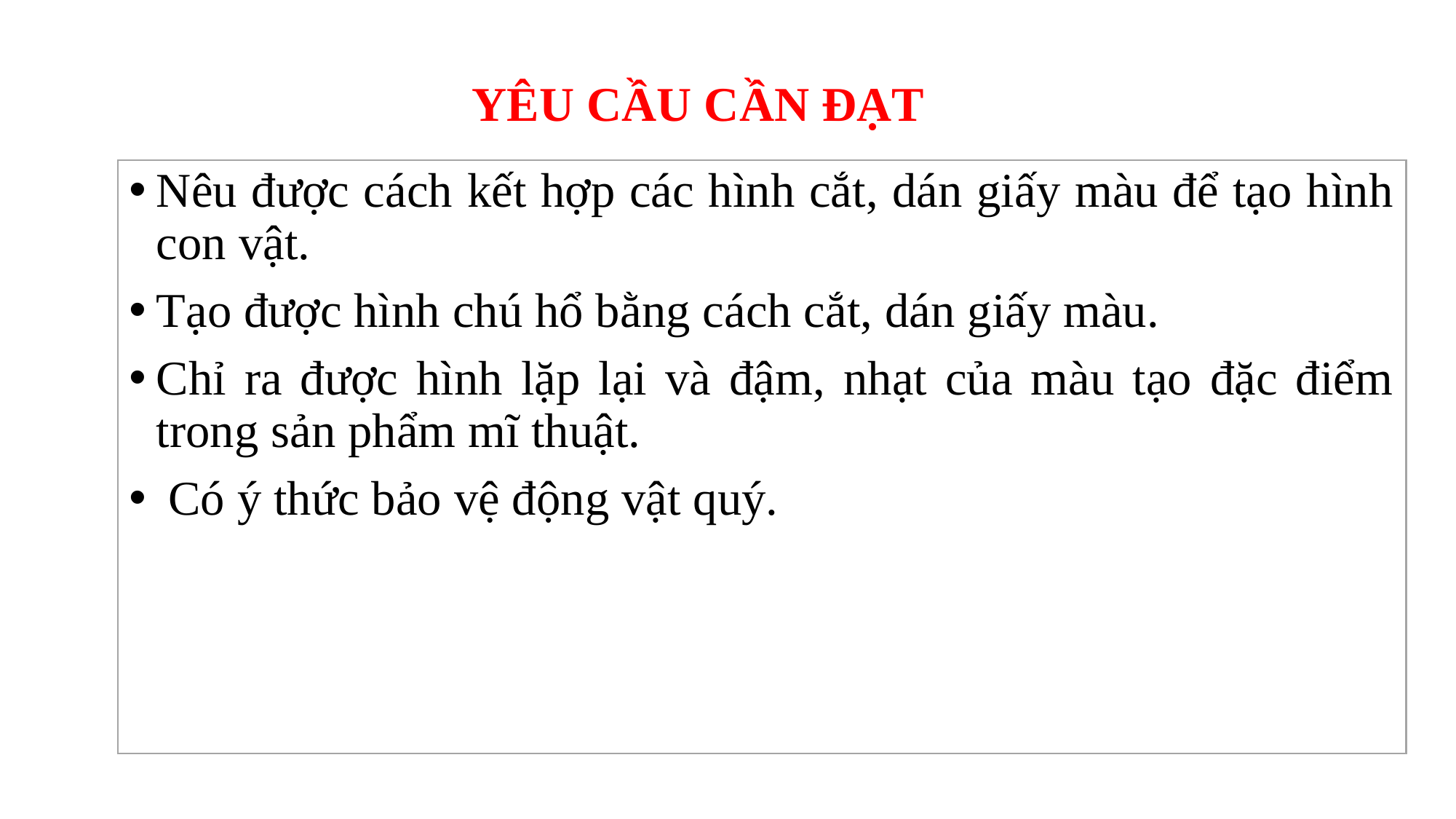

# YÊU CẦU CẦN ĐẠT
Nêu được cách kết hợp các hình cắt, dán giấy màu để tạo hình con vật.
Tạo được hình chú hổ bằng cách cắt, dán giấy màu.
Chỉ ra được hình lặp lại và đậm, nhạt của màu tạo đặc điểm trong sản phẩm mĩ thuật.
 Có ý thức bảo vệ động vật quý.